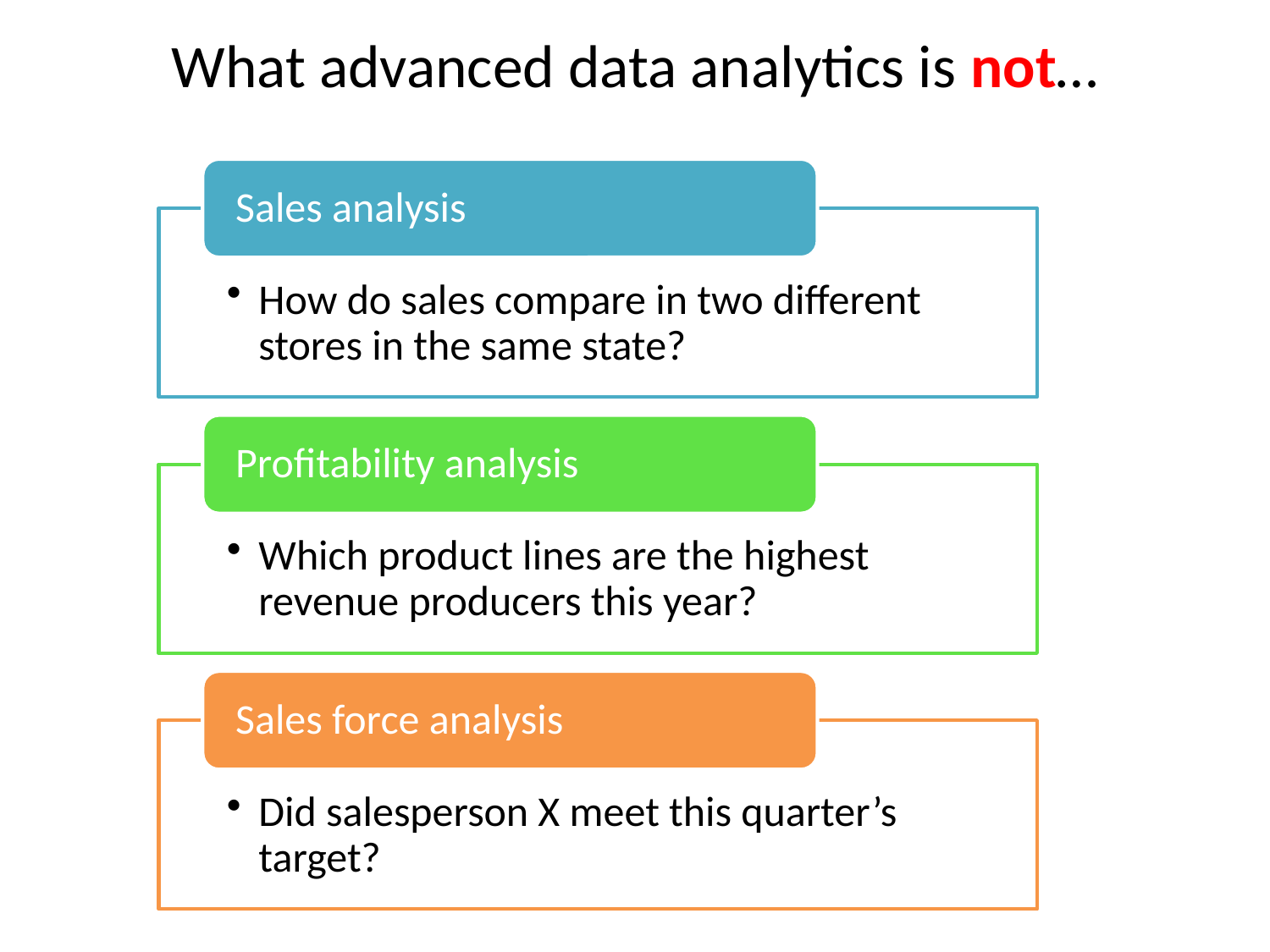

# What advanced data analytics is not…
How do sales compare in two different stores in the same state?
Sales analysis
Which product lines are the highest revenue producers this year?
Profitability analysis
Did salesperson X meet this quarter’s target?
Sales force analysis